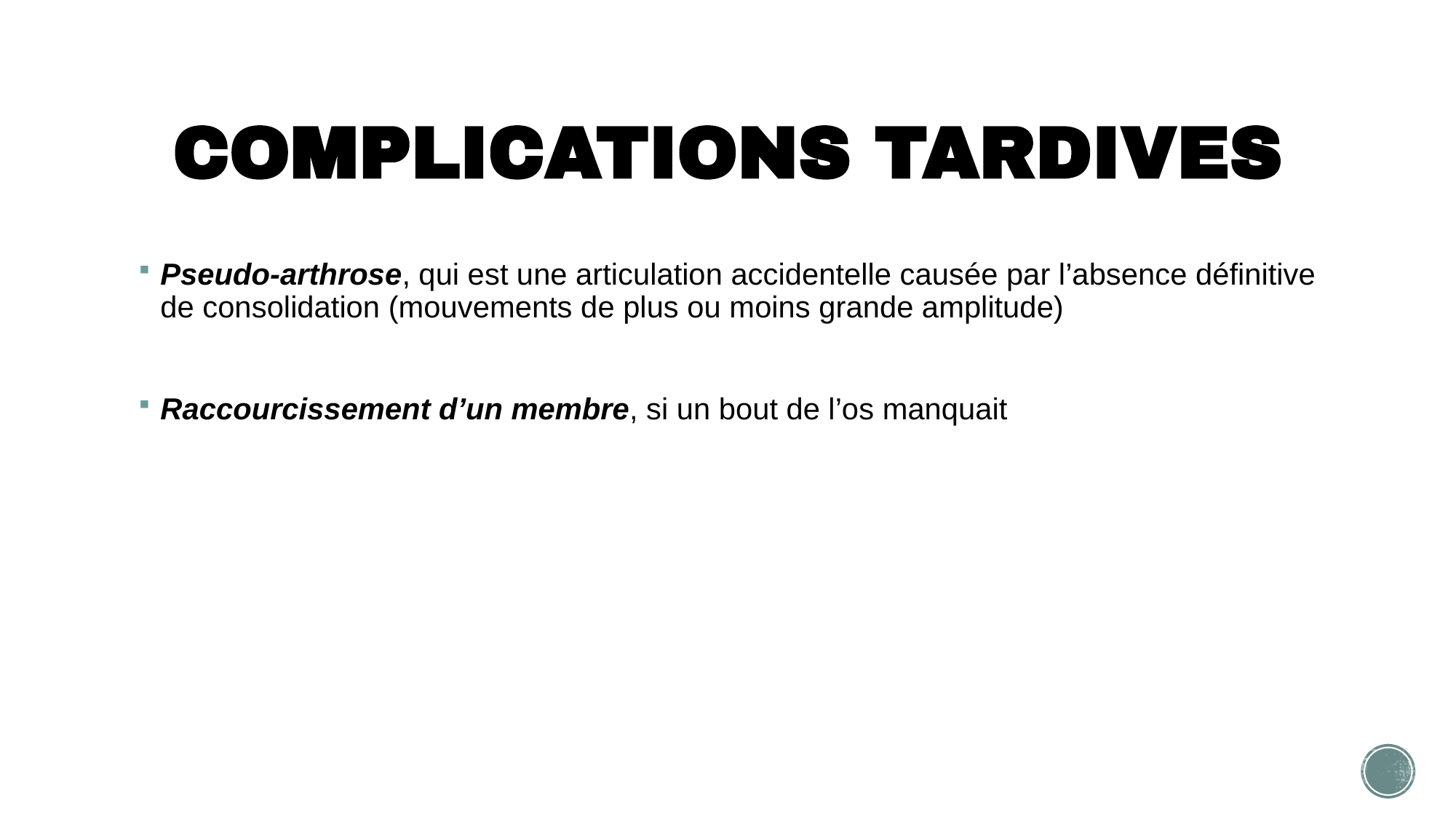

# COMPLICATIONS TARDIVES
Pseudo-arthrose, qui est une articulation accidentelle causée par l’absence définitive de consolidation (mouvements de plus ou moins grande amplitude)

Raccourcissement d’un membre, si un bout de l’os manquait